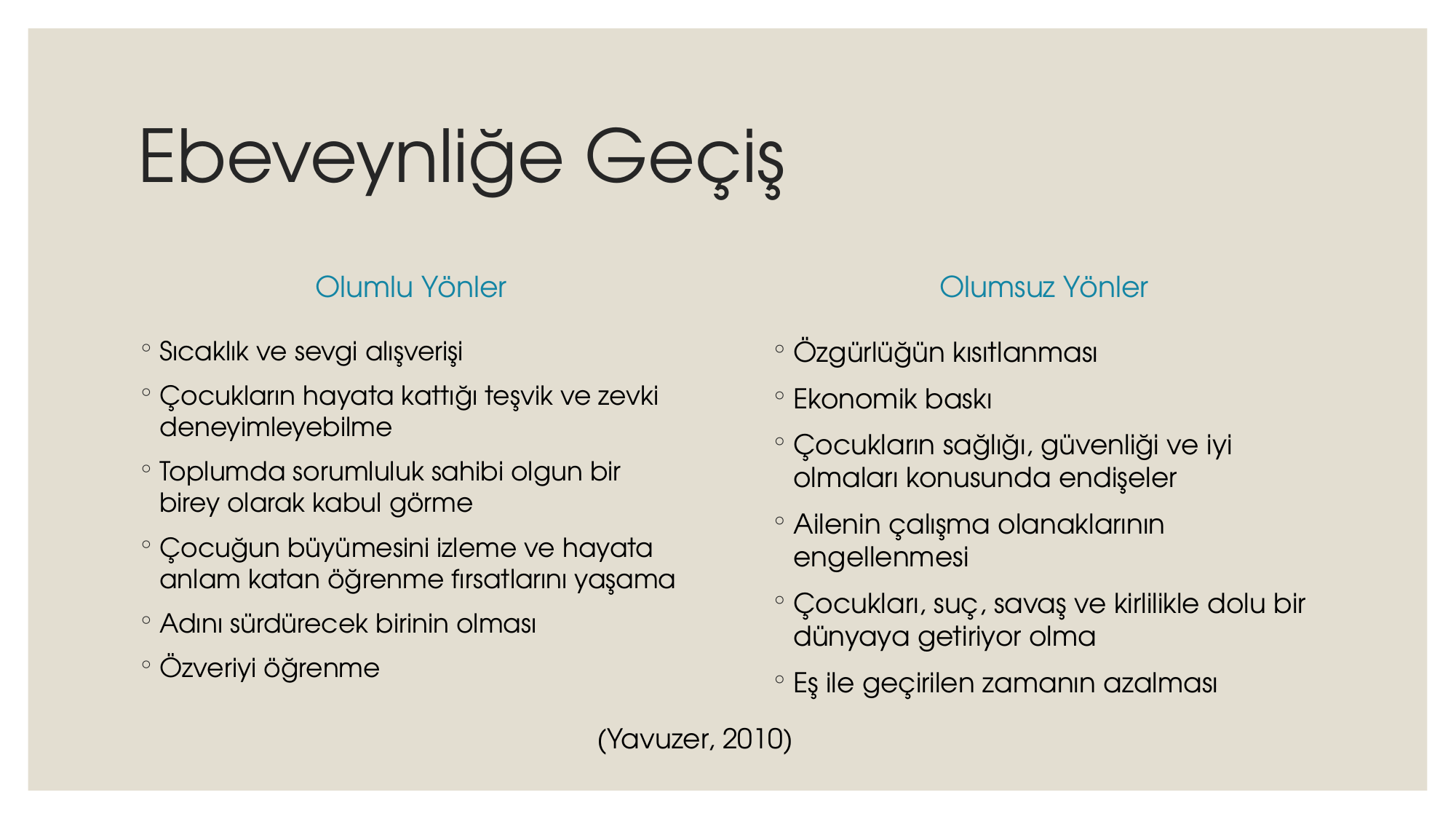

# Ebeveynliğe Geçiş
Olumlu Yönler
Olumsuz Yönler
Sıcaklık ve sevgi alışverişi
Çocukların hayata kattığı teşvik ve zevki deneyimleyebilme
Toplumda sorumluluk sahibi olgun bir birey olarak kabul görme
Çocuğun büyümesini izleme ve hayata anlam katan öğrenme fırsatlarını yaşama
Adını sürdürecek birinin olması
Özveriyi öğrenme
Özgürlüğün kısıtlanması
Ekonomik baskı
Çocukların sağlığı, güvenliği ve iyi olmaları konusunda endişeler
Ailenin çalışma olanaklarının engellenmesi
Çocukları, suç, savaş ve kirlilikle dolu bir dünyaya getiriyor olma
Eş ile geçirilen zamanın azalması
(Yavuzer, 2010)